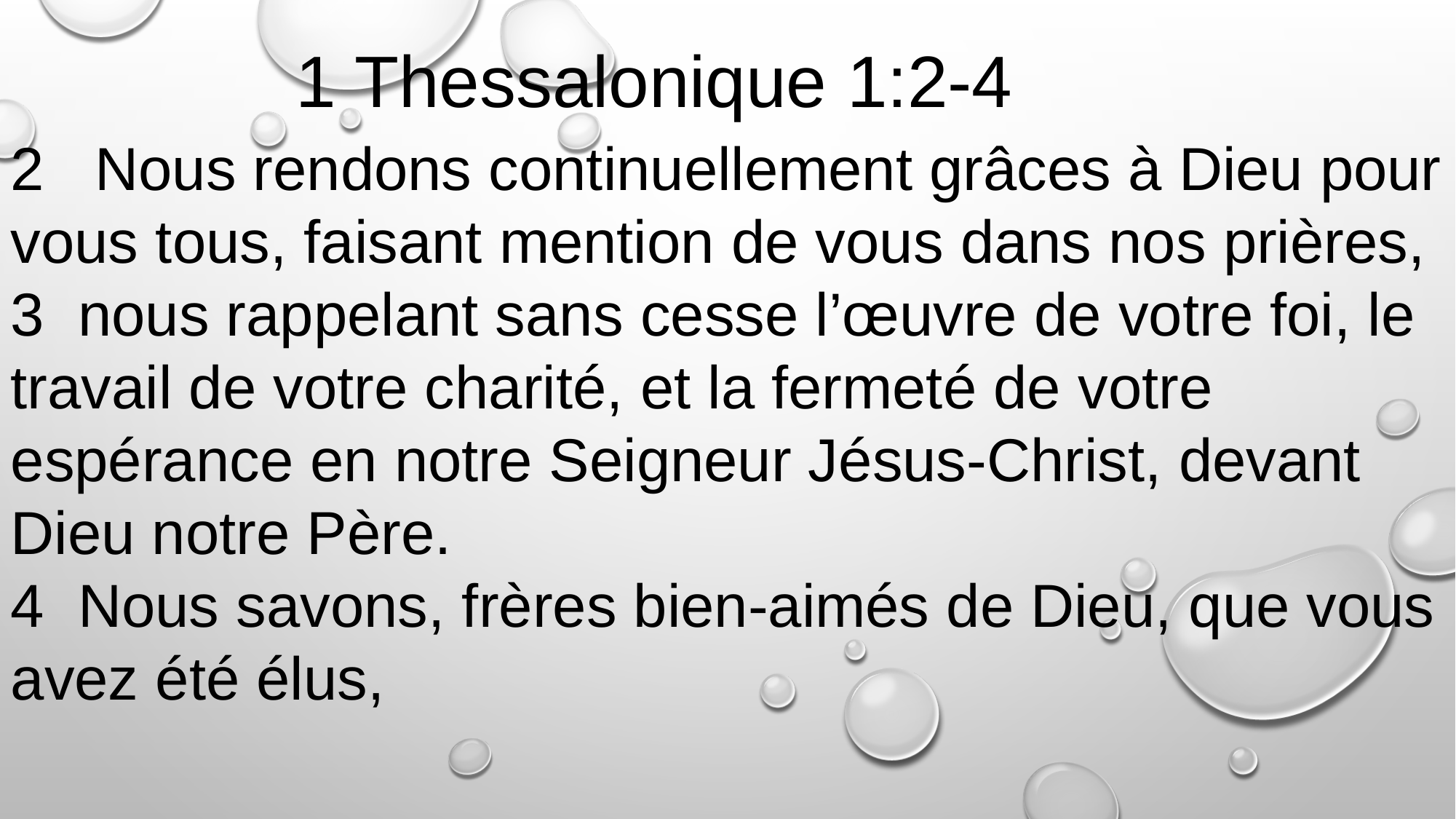

1 Thessalonique 1:2-4
2   Nous rendons continuellement grâces à Dieu pour vous tous, faisant mention de vous dans nos prières,
3  nous rappelant sans cesse l’œuvre de votre foi, le travail de votre charité, et la fermeté de votre espérance en notre Seigneur Jésus-Christ, devant Dieu notre Père.
4  Nous savons, frères bien-aimés de Dieu, que vous avez été élus,